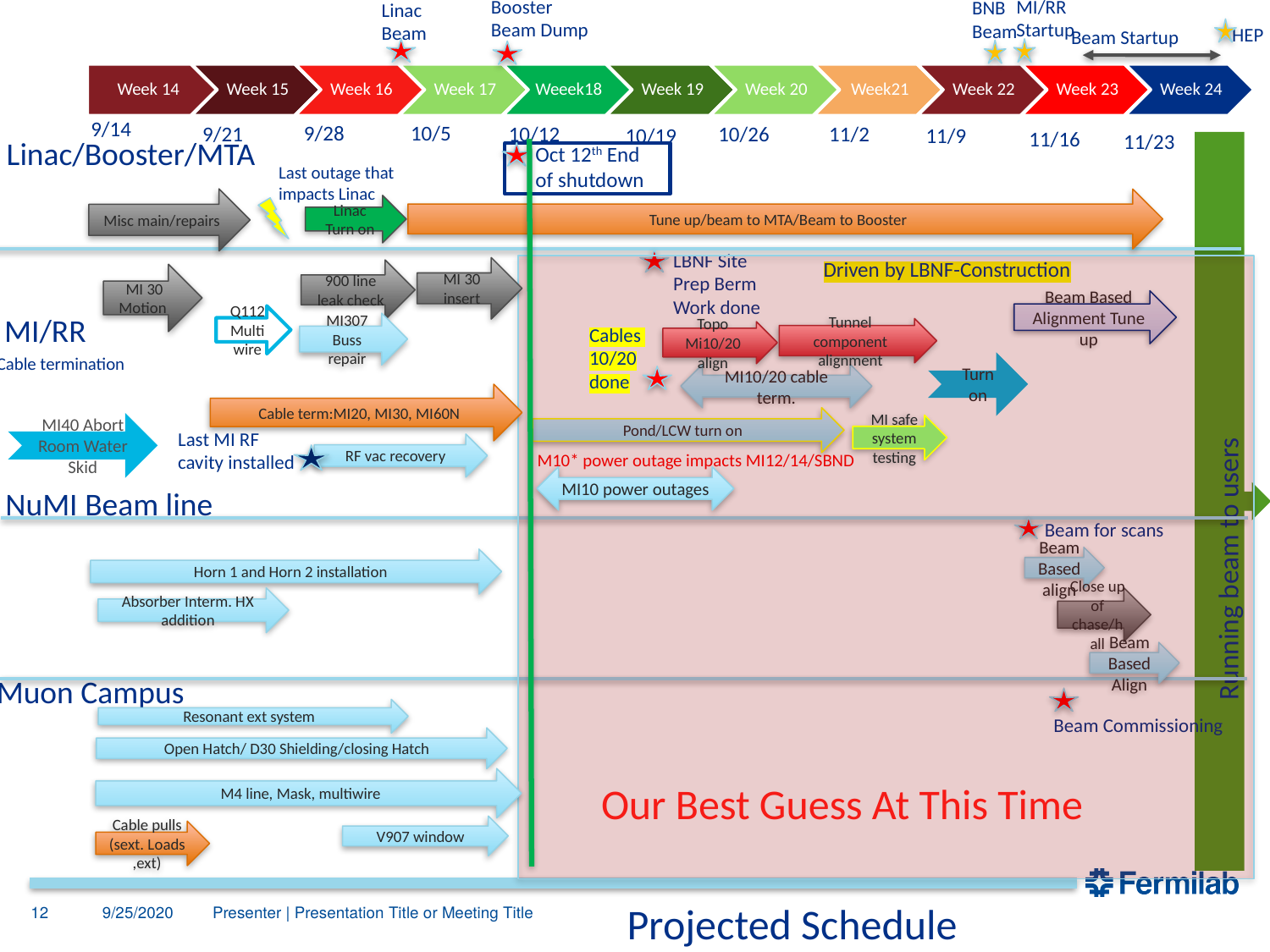

Week 14
Week 15
Week 16
Week 17
Weeek18
Week 19
Week 20
Week21
Week 22
Week 23
Week 24
MI/RR
Startup
BNB
Beam

Beam Startup
HEP

Booster
Beam Dump

Linac
Beam

9/14
9/28
10/5
11/2
10/26
10/12
9/21
11/9
10/19
11/16
11/23
Linac/Booster/MTA

Running beam to users
Oct 12th End
of shutdown

Last outage that
impacts Linac

Misc main/repairs
Tune up/beam to MTA/Beam to Booster
Linac Turn on
LBNF Site
Prep Berm
Work done

Driven by LBNF-Construction

Our Best Guess At This Time

MI 30 insert
900 line leak check
MI 30 Motion
Q112 Multi wire
Cable termination
Cable term:MI20, MI30, MI60N
Horn 1 and Horn 2 installation
Absorber Interm. HX addition
Resonant ext system
Open Hatch/ D30 Shielding/closing Hatch
M4 line, Mask, multiwire
V907 window
Cable pulls (sext. Loads ,ext)
Last MI RF
cavity installed

RF vac recovery
Beam Based Alignment Tune up
MI/RR
MI307 Buss repair
Cables  10/20 done
Tunnel component alignment
Topo Mi10/20 align
Turn on
MI10/20 cable term.

Pond/LCW turn on
MI40 Abort Room Water Skid
MI safe system testing
M10* power outage impacts MI12/14/SBND
MI10 power outages
NuMI Beam line
Beam for scans

Beam Based align
Close up of chase/hall
Beam Based Align
Muon Campus

Beam Commissioning
Projected Schedule
9/25/2020
12
Presenter | Presentation Title or Meeting Title